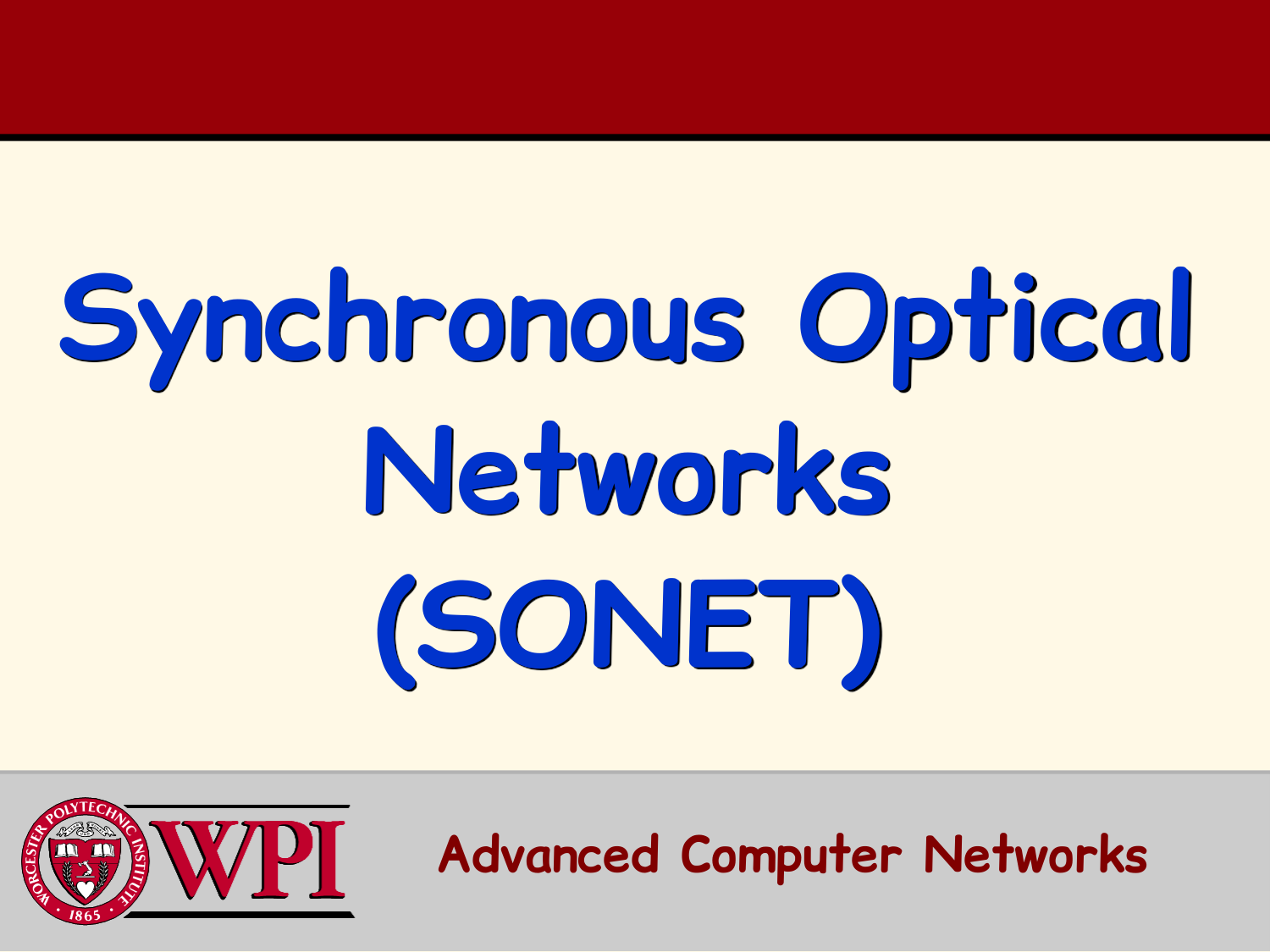

# Synchronous Optical Networks (SONET)
Advanced Computer Networks